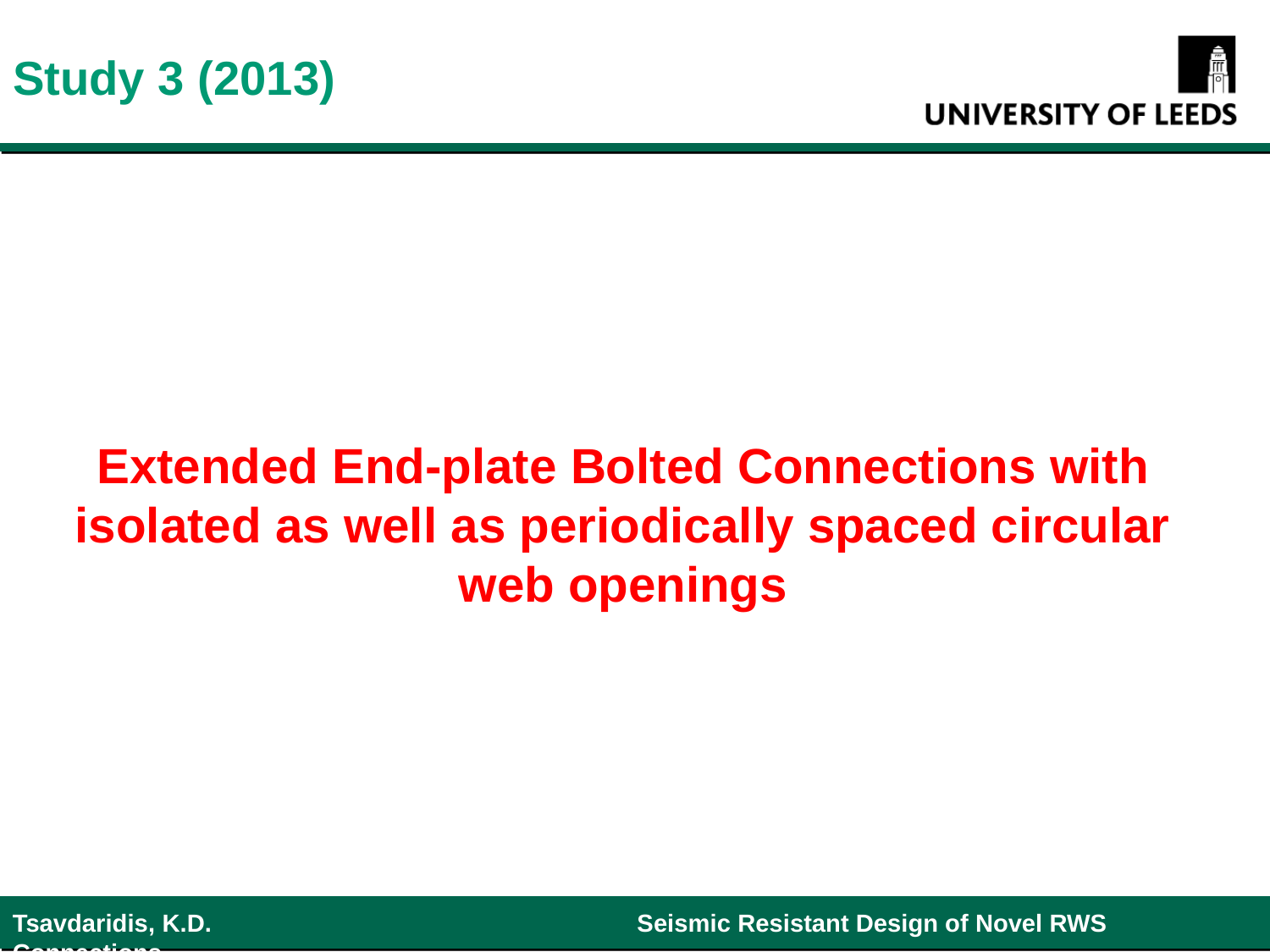

# Study 3 (2013)
Extended End-plate Bolted Connections with isolated as well as periodically spaced circular web openings
Tsavdaridis, K.D.                                                             Seismic Resistant Design of Novel RWS Connections